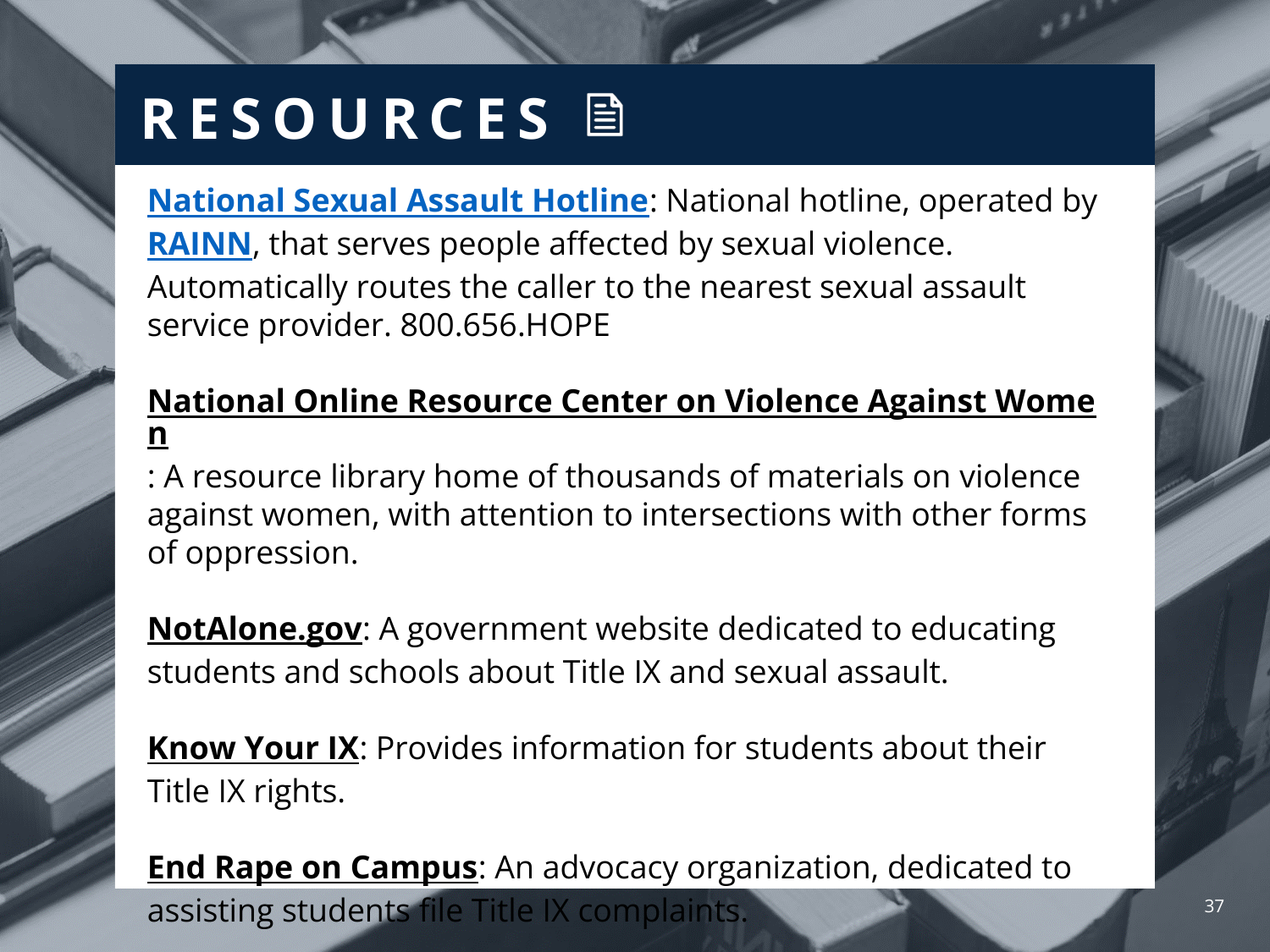

National Sexual Assault Hotline: National hotline, operated by RAINN, that serves people affected by sexual violence. Automatically routes the caller to the nearest sexual assault service provider. 800.656.HOPE

National Online Resource Center on Violence Against Women: A resource library home of thousands of materials on violence against women, with attention to intersections with other forms of oppression.

NotAlone.gov: A government website dedicated to educating students and schools about Title IX and sexual assault.

Know Your IX: Provides information for students about their Title IX rights.

End Rape on Campus: An advocacy organization, dedicated to assisting students file Title IX complaints.